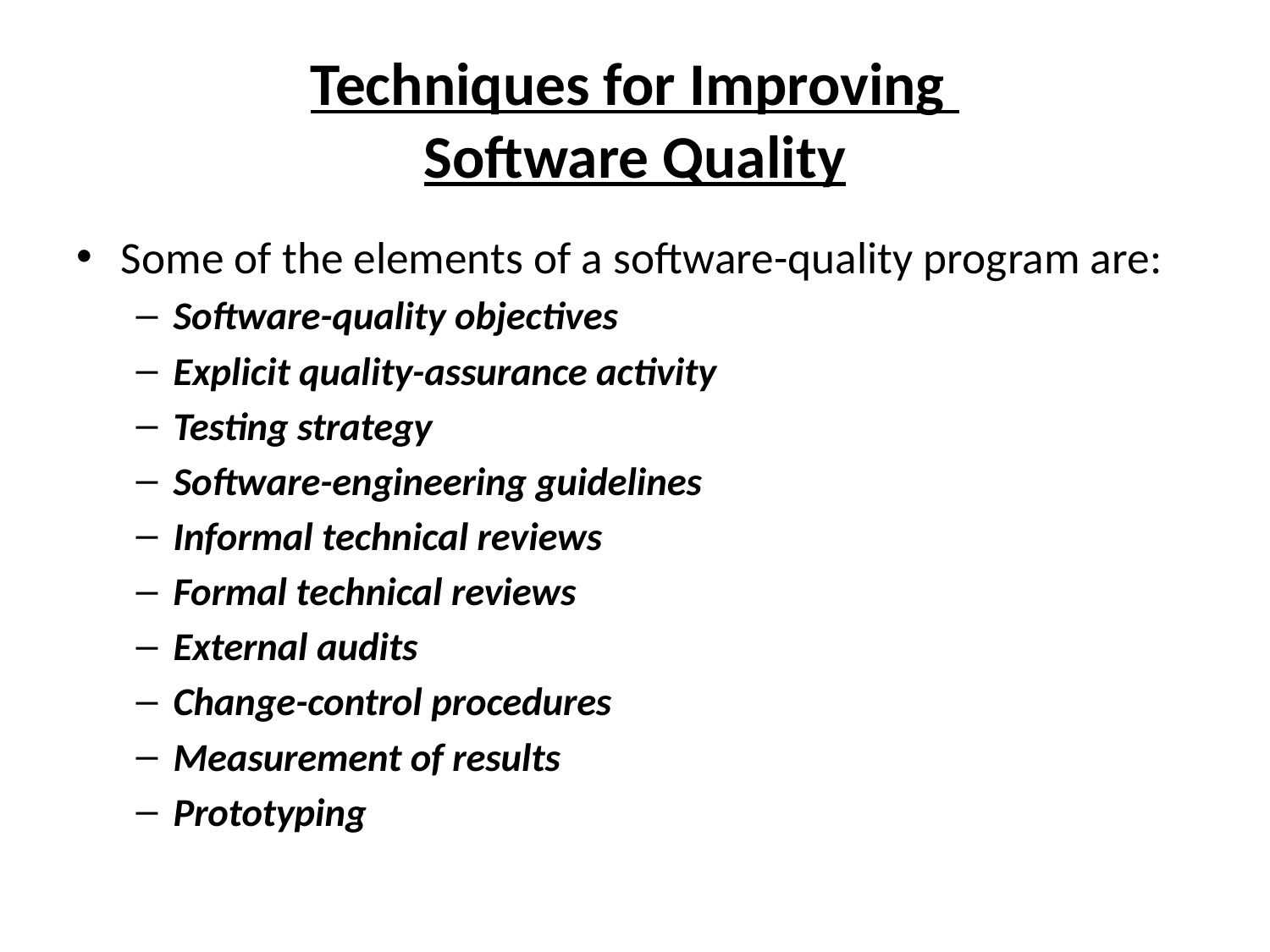

# Techniques for Improving Software Quality
Some of the elements of a software-quality program are:
Software-quality objectives
Explicit quality-assurance activity
Testing strategy
Software-engineering guidelines
Informal technical reviews
Formal technical reviews
External audits
Change-control procedures
Measurement of results
Prototyping